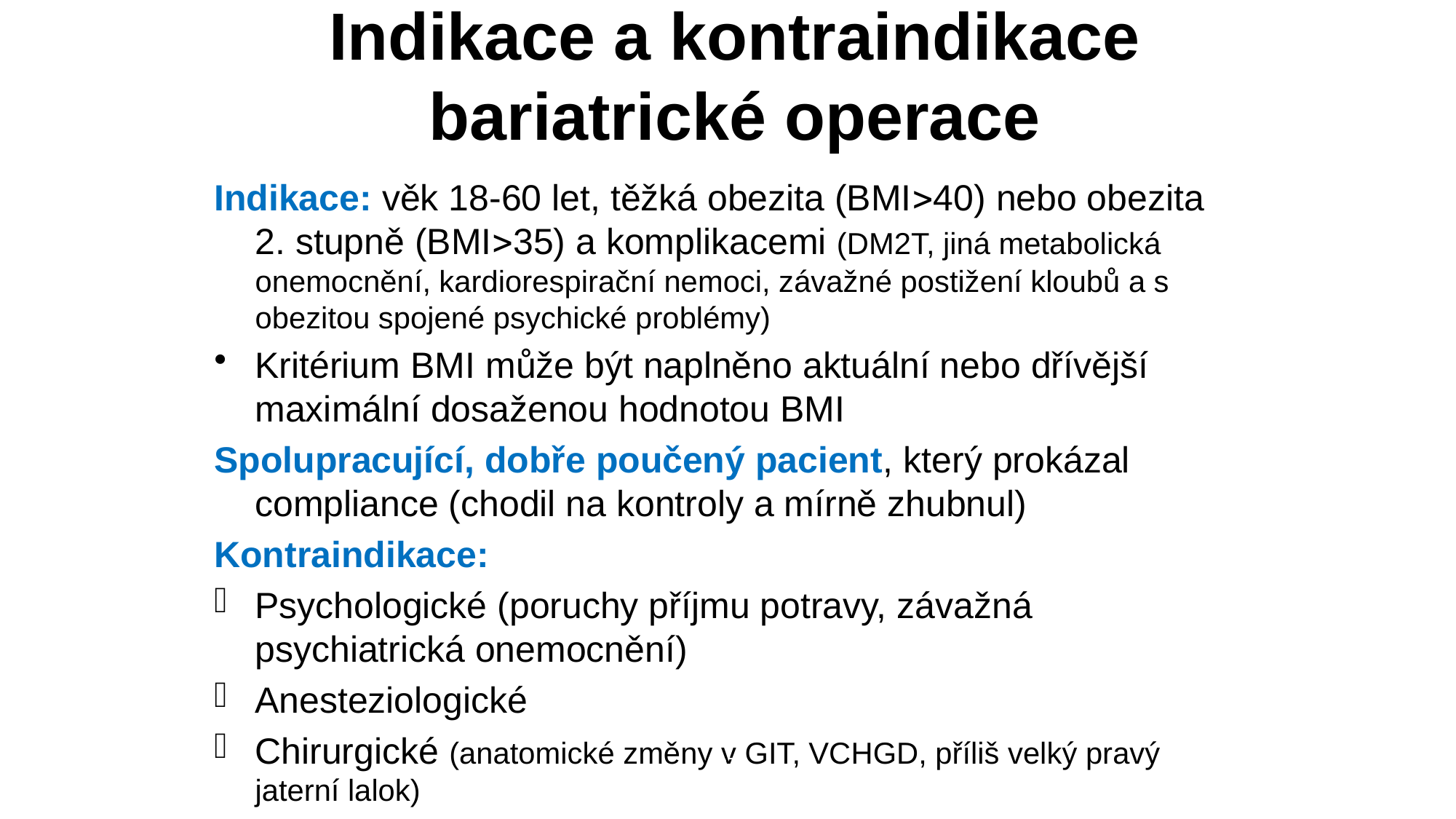

# Indikace a kontraindikace bariatrické operace
Indikace: věk 18-60 let, těžká obezita (BMI>40) nebo obezita 2. stupně (BMI>35) a komplikacemi (DM2T, jiná metabolická onemocnění, kardiorespirační nemoci, závažné postižení kloubů a s obezitou spojené psychické problémy)
Kritérium BMI může být naplněno aktuální nebo dřívější maximální dosaženou hodnotou BMI
Spolupracující, dobře poučený pacient, který prokázal compliance (chodil na kontroly a mírně zhubnul)
Kontraindikace:
Psychologické (poruchy příjmu potravy, závažná psychiatrická onemocnění)
Anesteziologické
Chirurgické (anatomické změny v GIT, VCHGD, příliš velký pravý jaterní lalok)

27